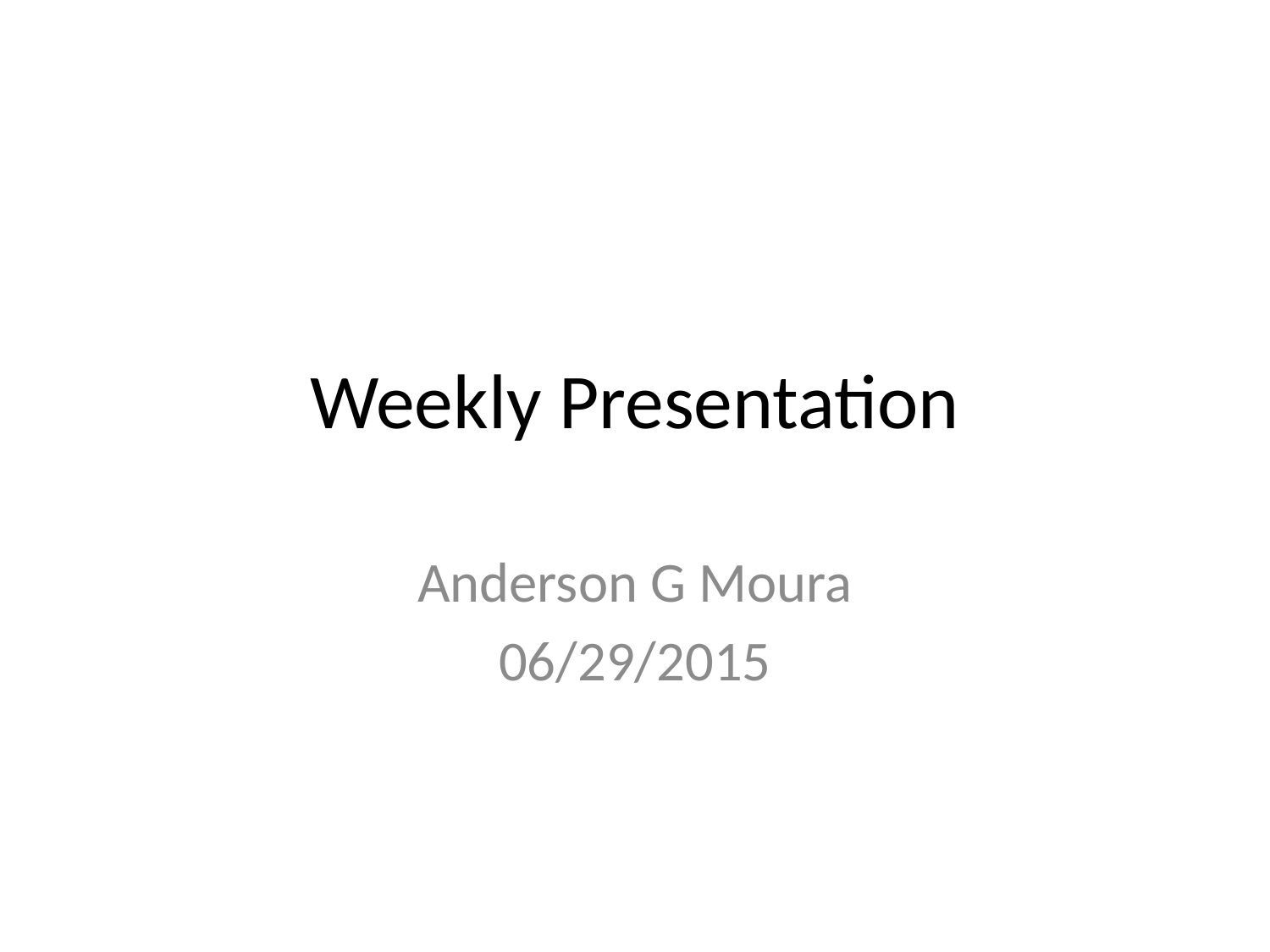

# Weekly Presentation
Anderson G Moura
06/29/2015